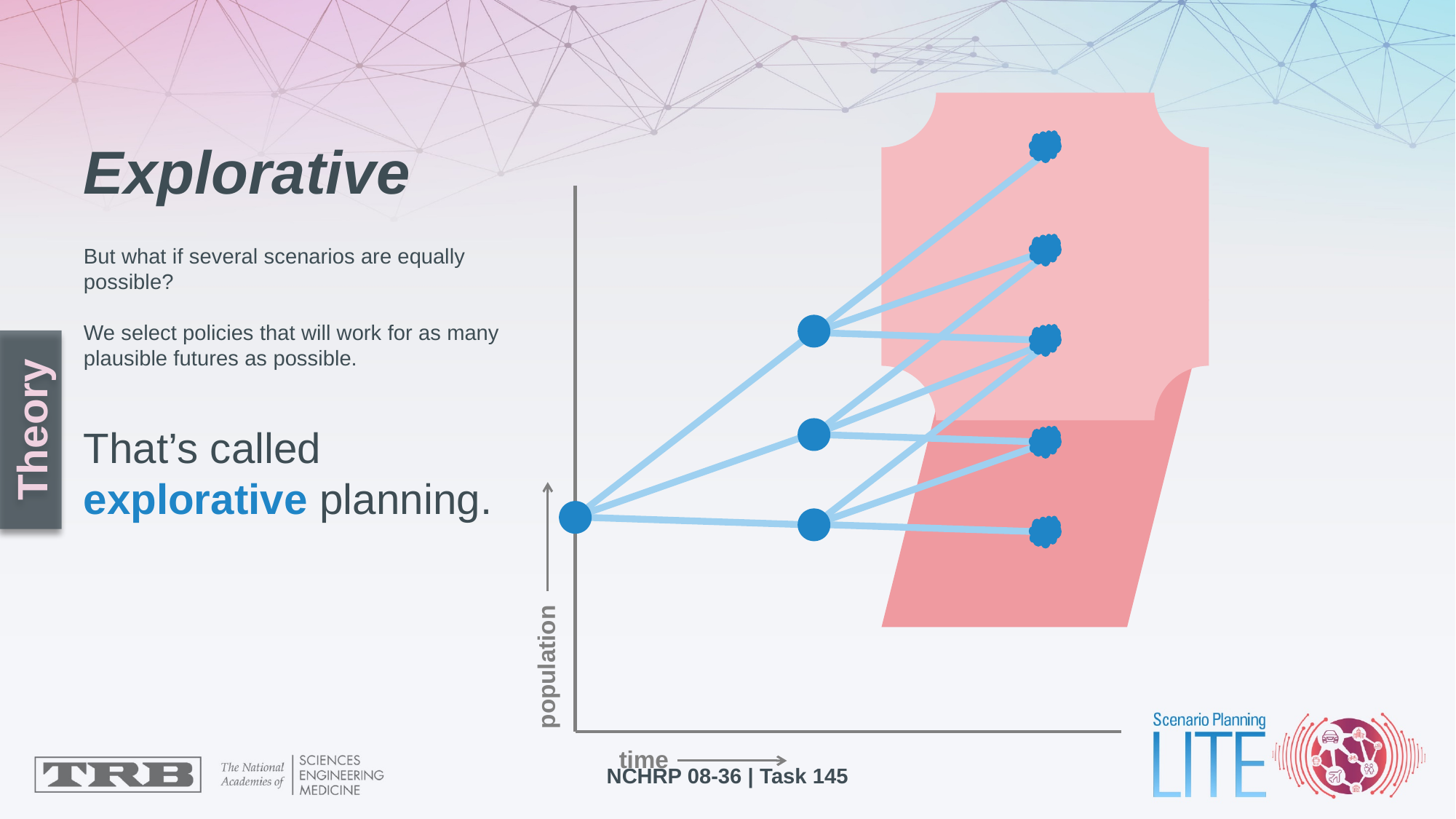

# Explorative But what if several scenarios are equally possible? We select policies that will work for as many plausible futures as possible. That’s called explorative planning.

Theory

population
time